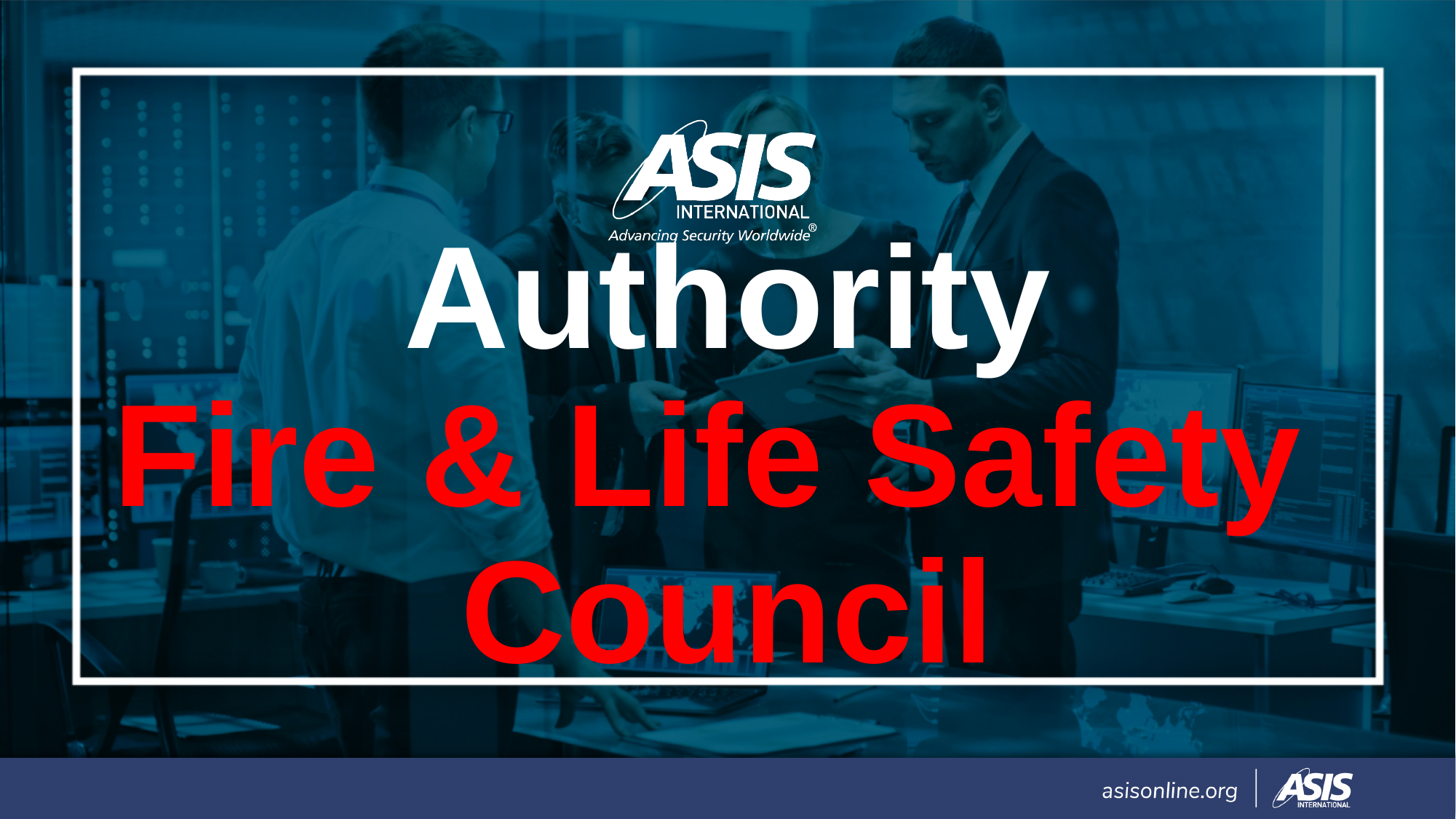

# Authority Fire & Life Safety Council